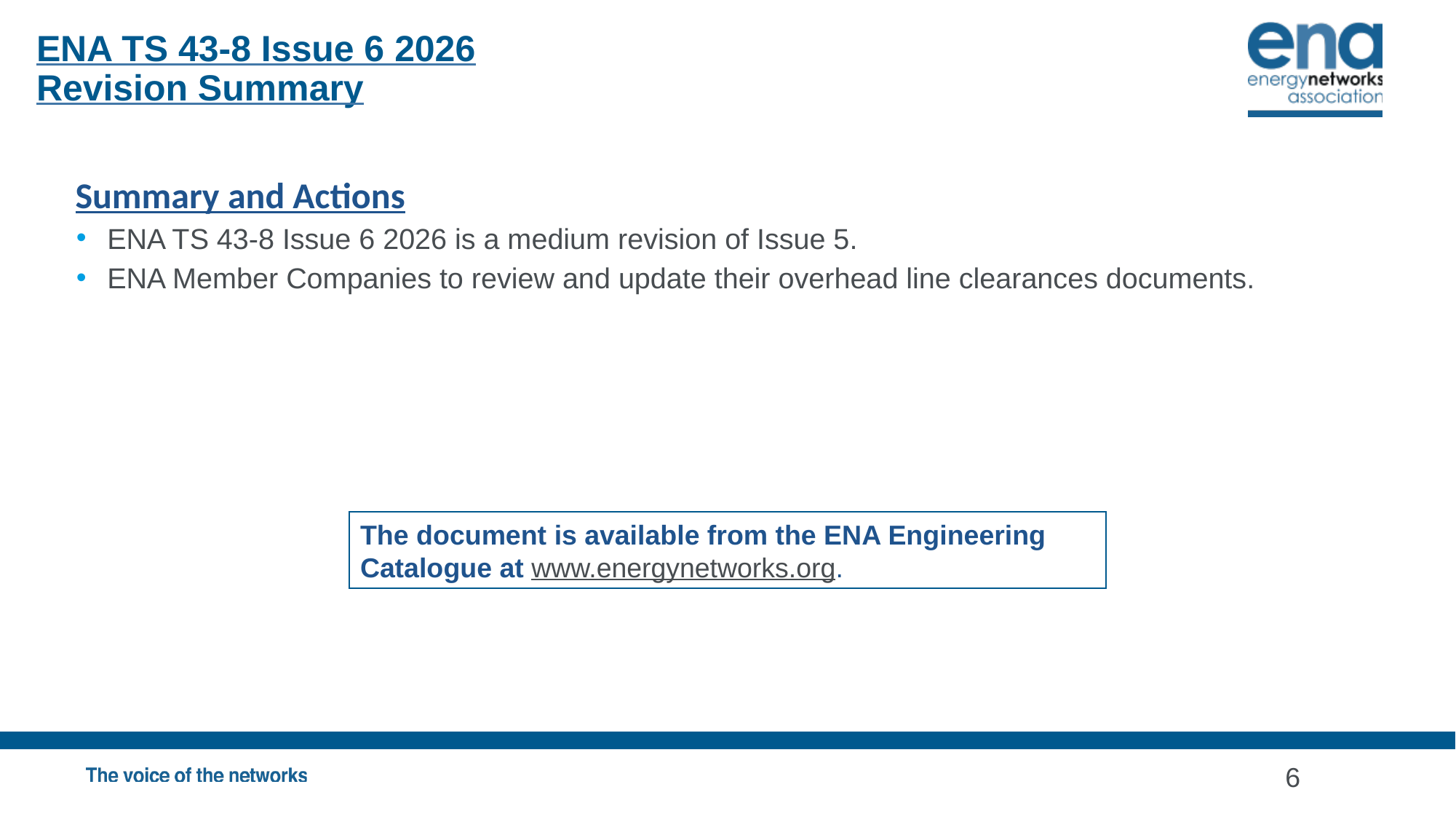

ENA TS 43-8 Issue 6 2026
Revision Summary
Summary and Actions
ENA TS 43-8 Issue 6 2026 is a medium revision of Issue 5.
ENA Member Companies to review and update their overhead line clearances documents.
The document is available from the ENA Engineering Catalogue at www.energynetworks.org.
6